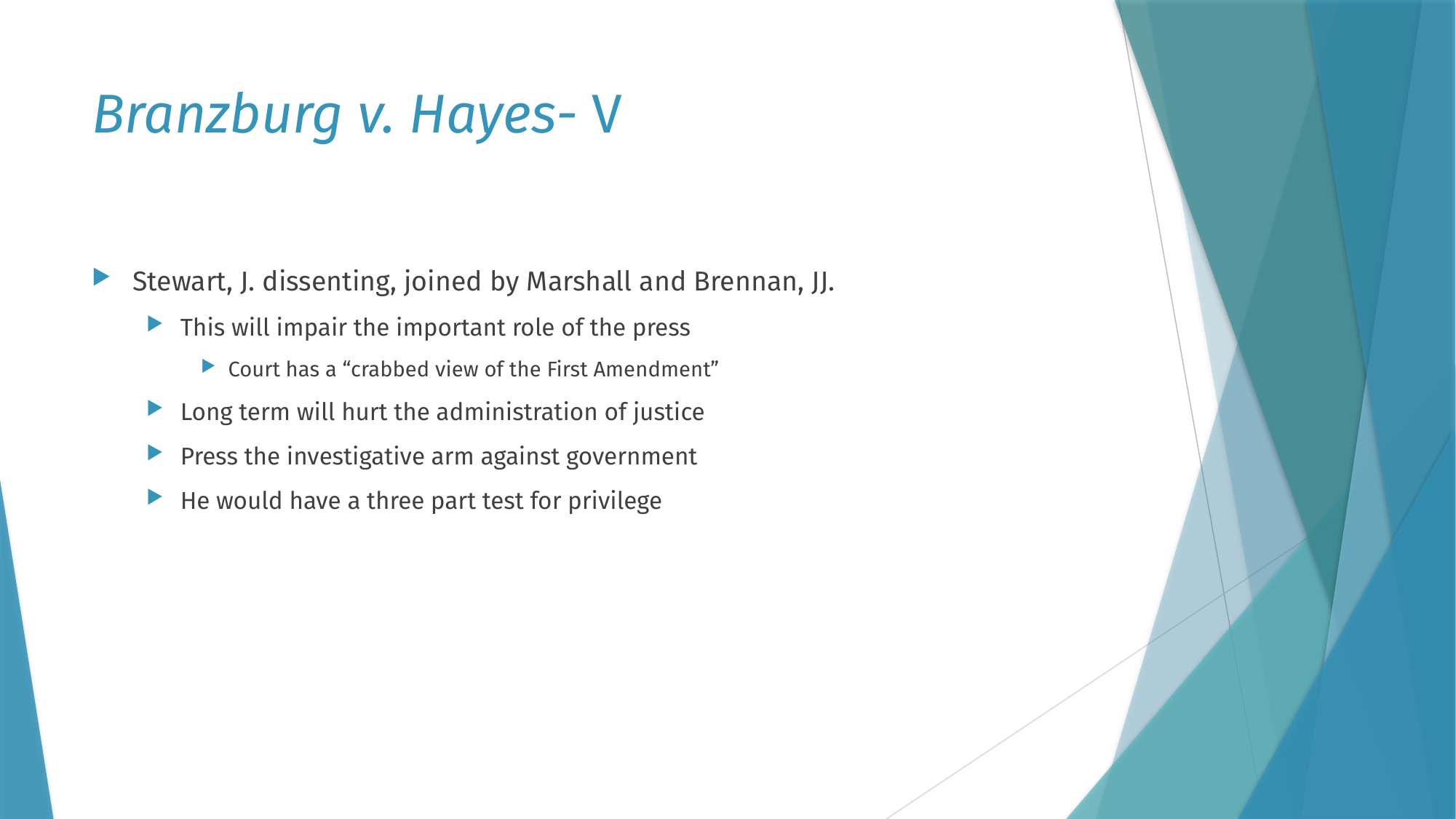

# Branzburg v. Hayes- V
Stewart, J. dissenting, joined by Marshall and Brennan, JJ.
This will impair the important role of the press
Court has a “crabbed view of the First Amendment”
Long term will hurt the administration of justice
Press the investigative arm against government
He would have a three part test for privilege